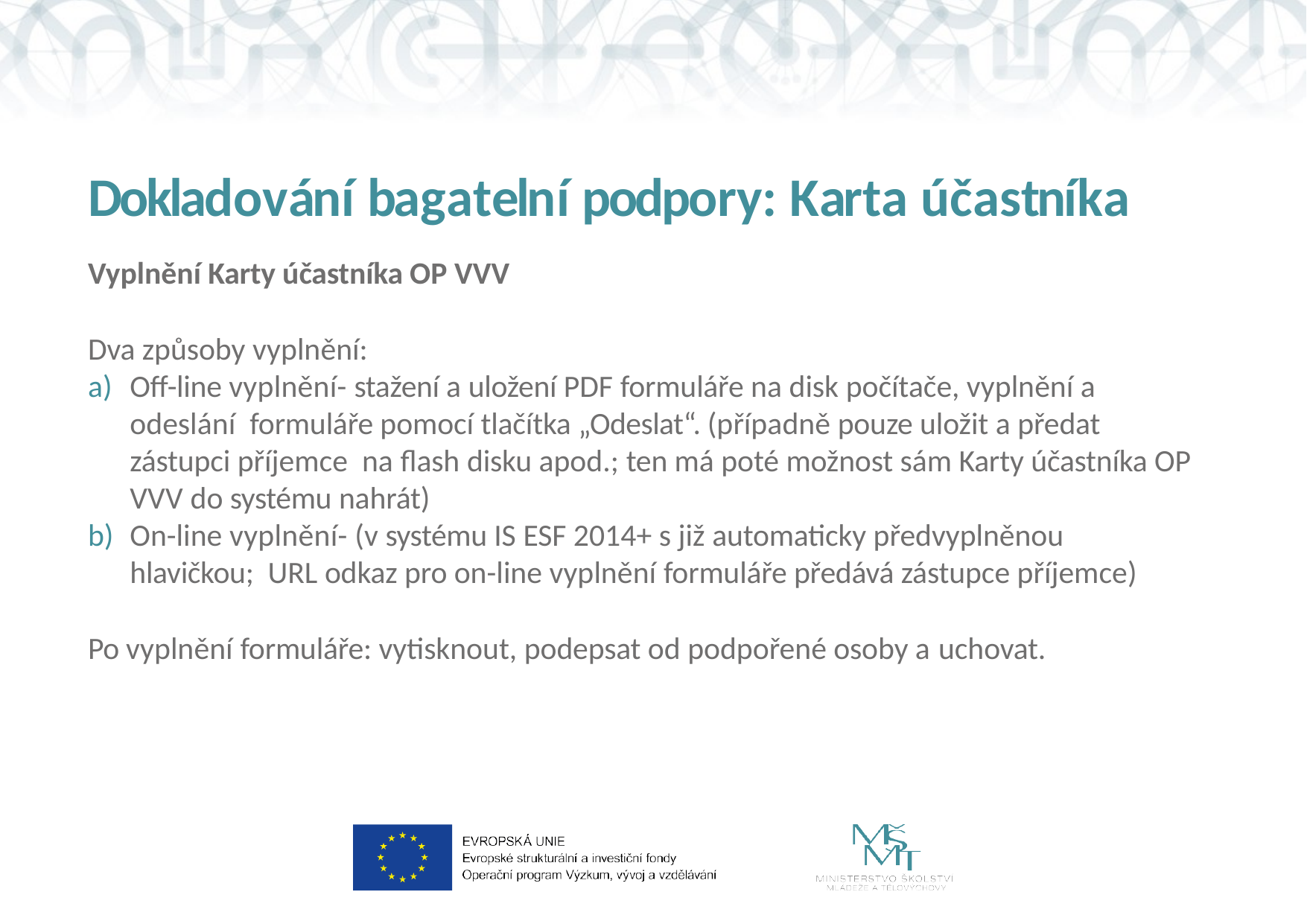

# Dokladování bagatelní podpory: Karta účastníka
Vyplnění Karty účastníka OP VVV

Dva způsoby vyplnění:
Off-line vyplnění- stažení a uložení PDF formuláře na disk počítače, vyplnění a odeslání  formuláře pomocí tlačítka „Odeslat“. (případně pouze uložit a předat zástupci příjemce  na flash disku apod.; ten má poté možnost sám Karty účastníka OP VVV do systému nahrát)
On-line vyplnění- (v systému IS ESF 2014+ s již automaticky předvyplněnou hlavičkou;  URL odkaz pro on-line vyplnění formuláře předává zástupce příjemce)

Po vyplnění formuláře: vytisknout, podepsat od podpořené osoby a uchovat.